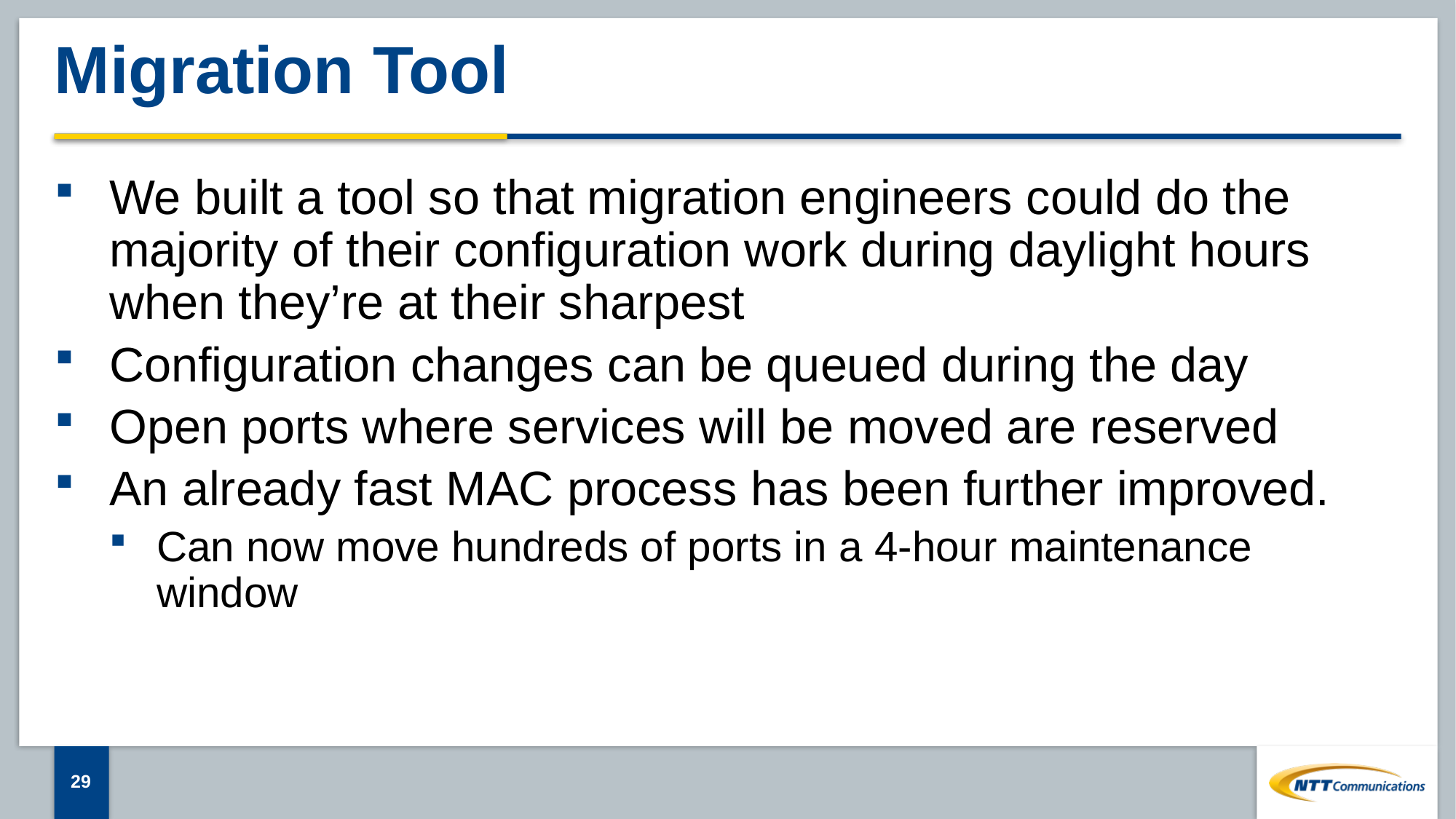

# Migration Tool
We built a tool so that migration engineers could do the majority of their configuration work during daylight hours when they’re at their sharpest
Configuration changes can be queued during the day
Open ports where services will be moved are reserved
An already fast MAC process has been further improved.
Can now move hundreds of ports in a 4-hour maintenance window